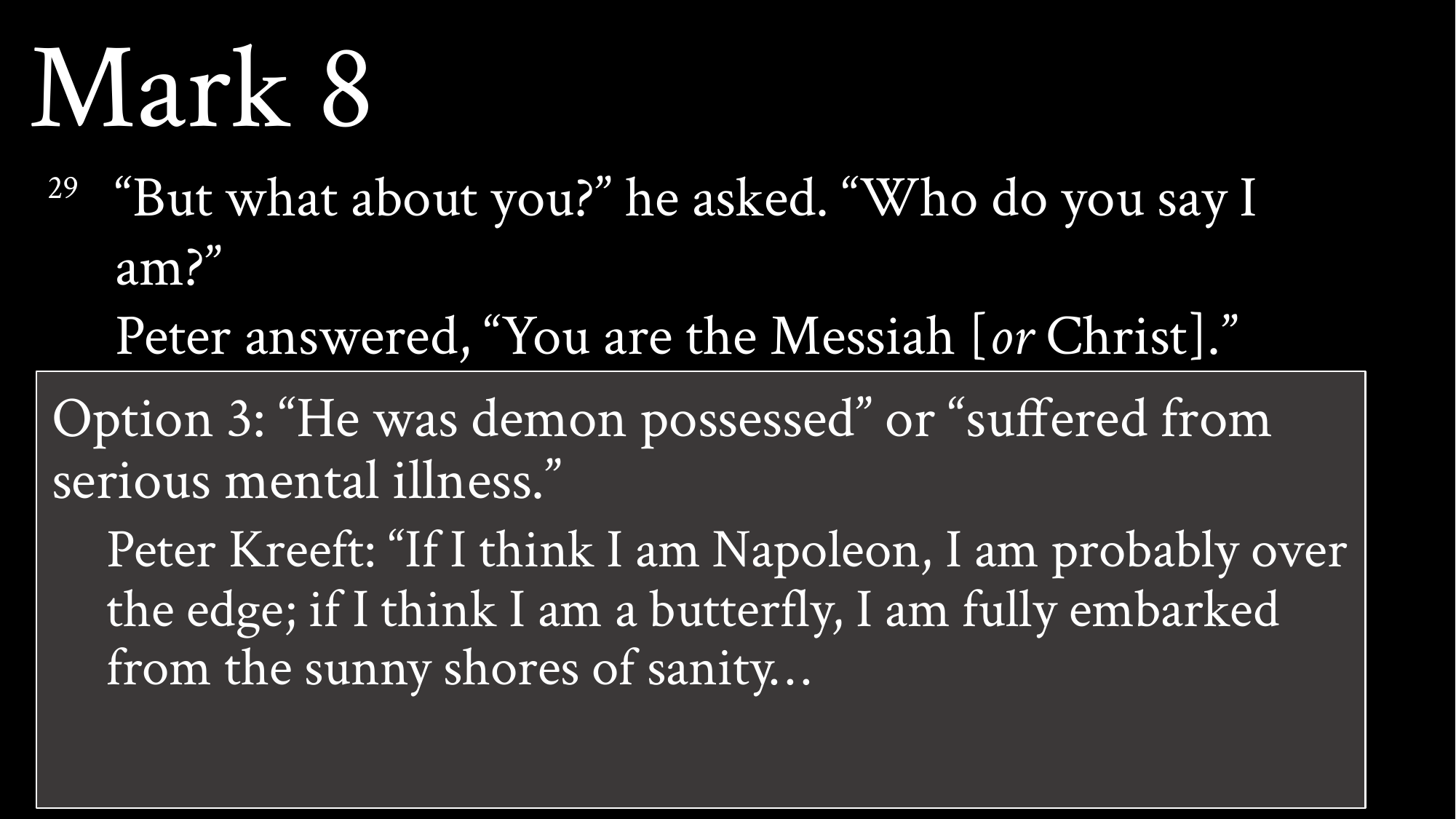

Mark 8
29 	“But what about you?” he asked. “Who do you say I am?”
	Peter answered, “You are the Messiah [or Christ].”

Option 3: “He was demon possessed” or “suffered from serious mental illness.”
Peter Kreeft: “If I think I am Napoleon, I am probably over the edge; if I think I am a butterfly, I am fully embarked from the sunny shores of sanity…